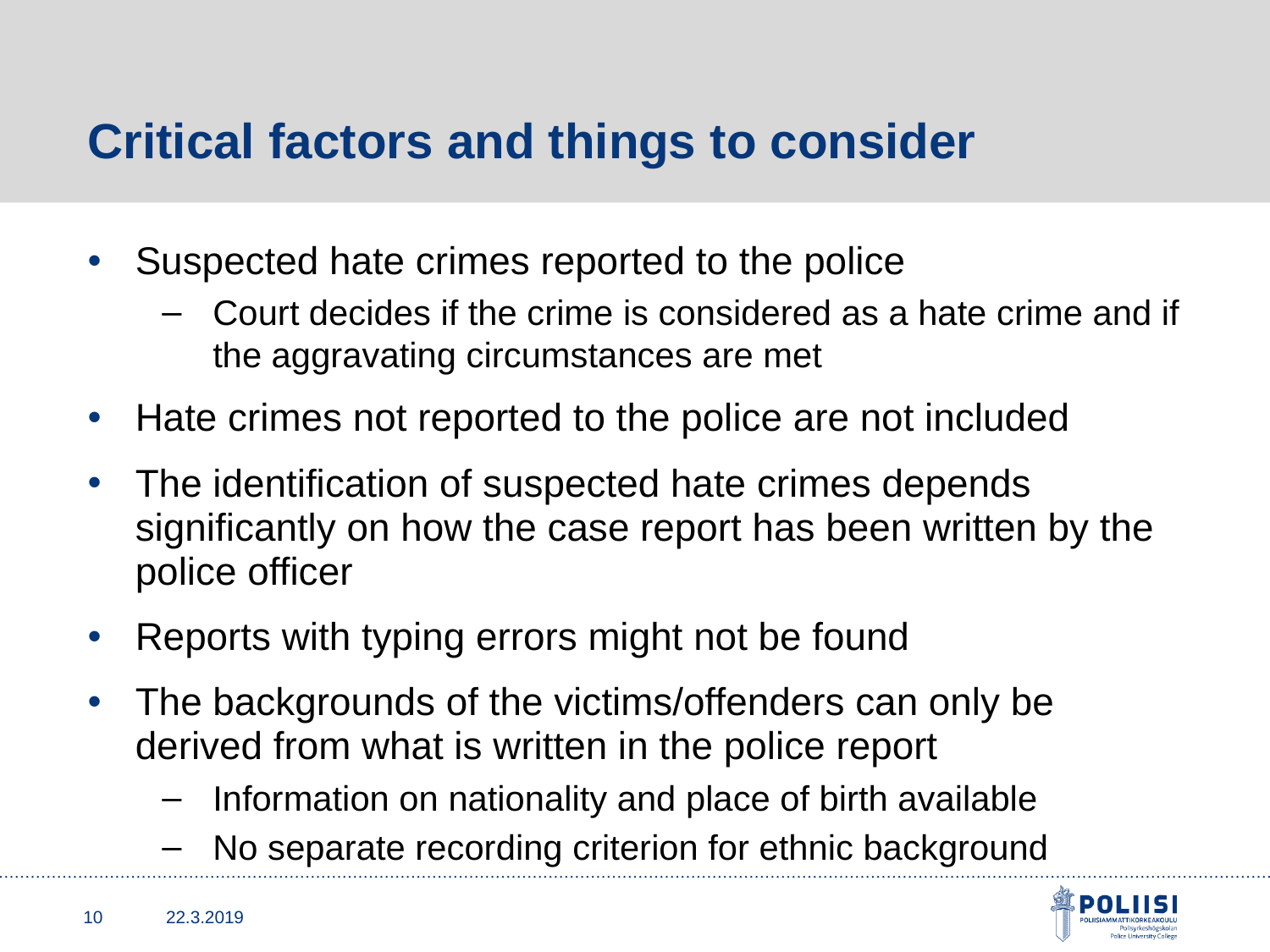

# Critical factors and things to consider
Suspected hate crimes reported to the police
Court decides if the crime is considered as a hate crime and if the aggravating circumstances are met
Hate crimes not reported to the police are not included
The identification of suspected hate crimes depends significantly on how the case report has been written by the police officer
Reports with typing errors might not be found
The backgrounds of the victims/offenders can only be derived from what is written in the police report
Information on nationality and place of birth available
No separate recording criterion for ethnic background

10
22.3.2019